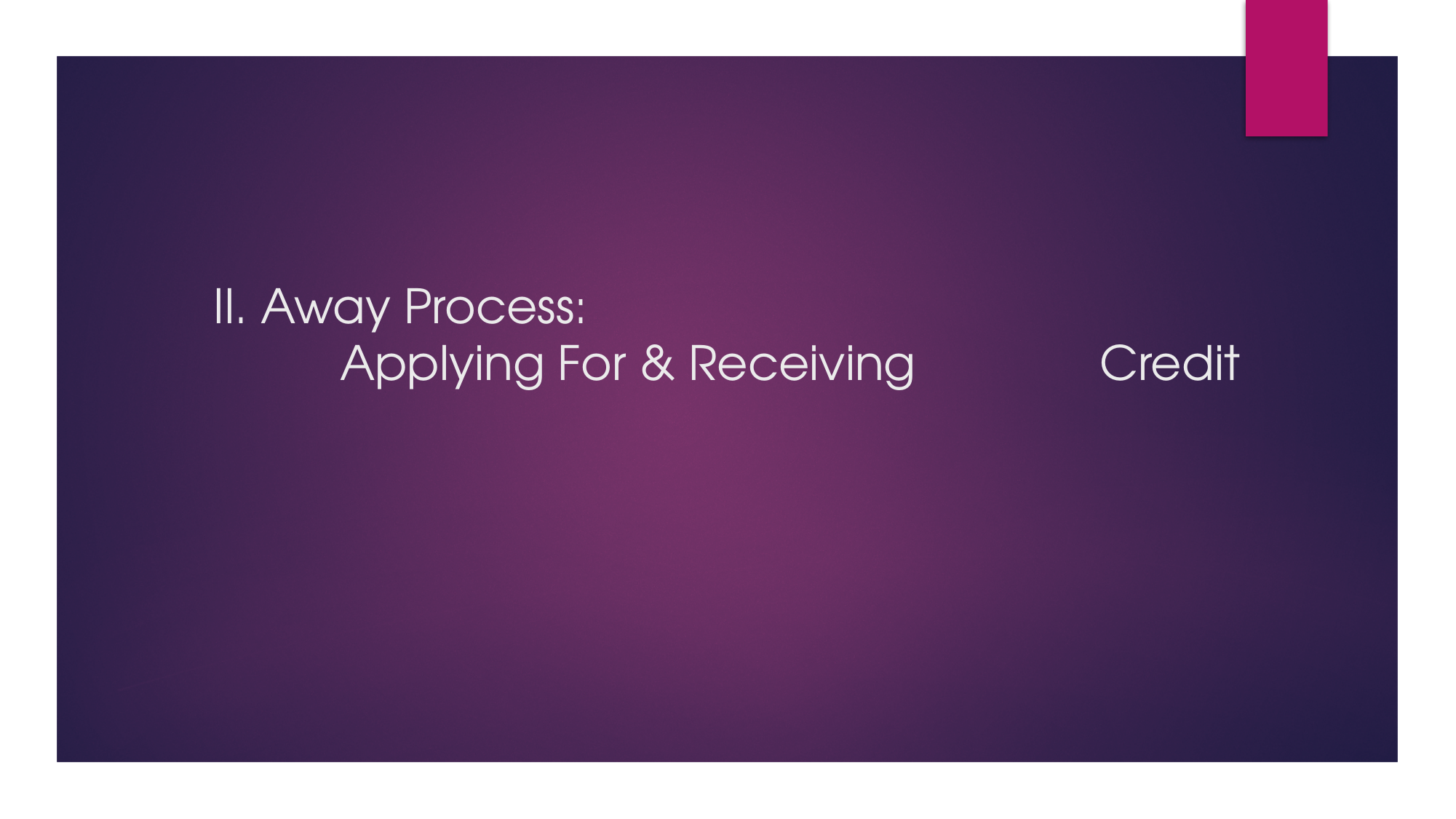

# II. Away Process: Applying For & Receiving 	 	 		Credit